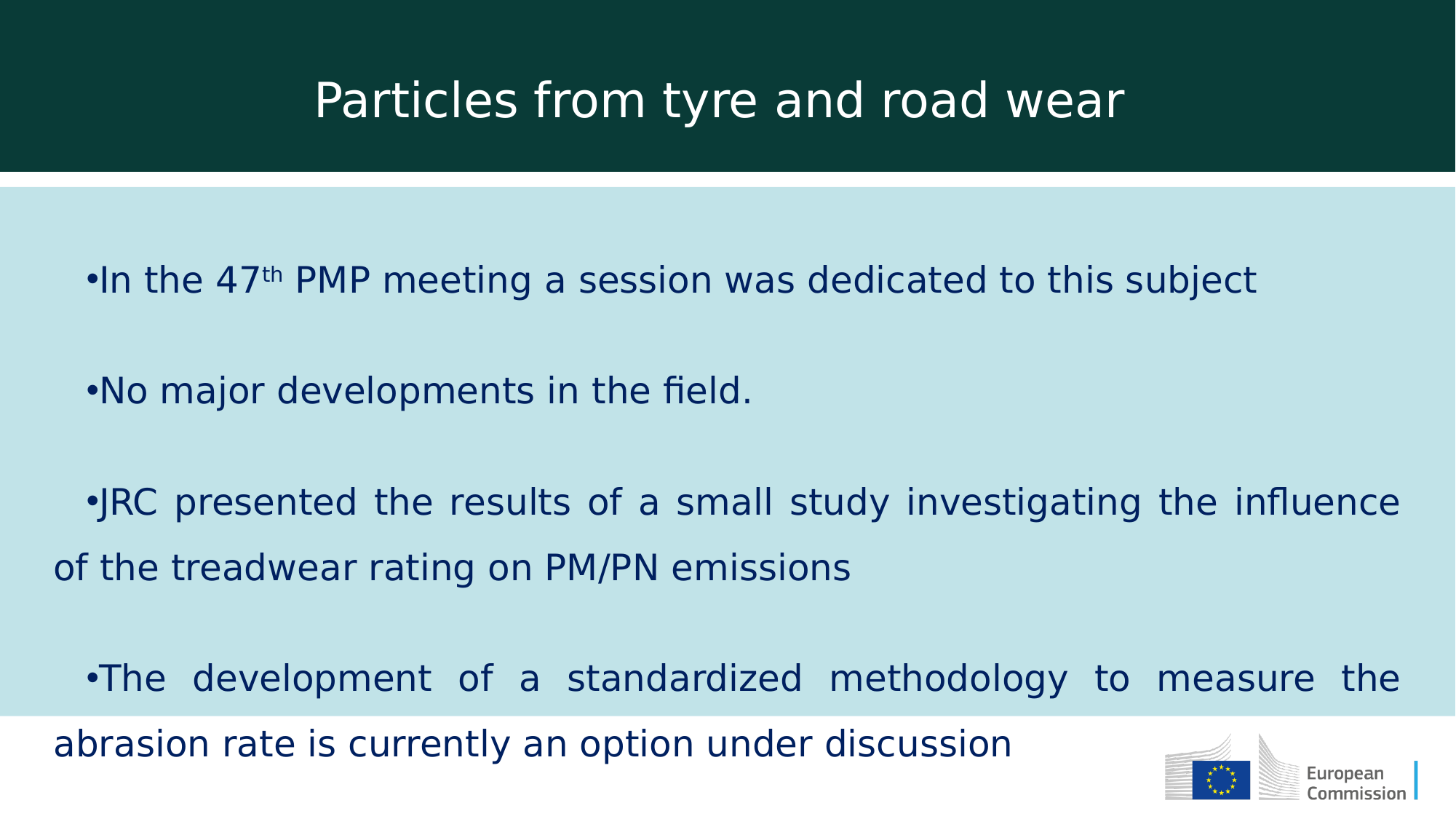

Particles from tyre and road wear
In the 47th PMP meeting a session was dedicated to this subject
No major developments in the field.
JRC presented the results of a small study investigating the influence of the treadwear rating on PM/PN emissions
The development of a standardized methodology to measure the abrasion rate is currently an option under discussion